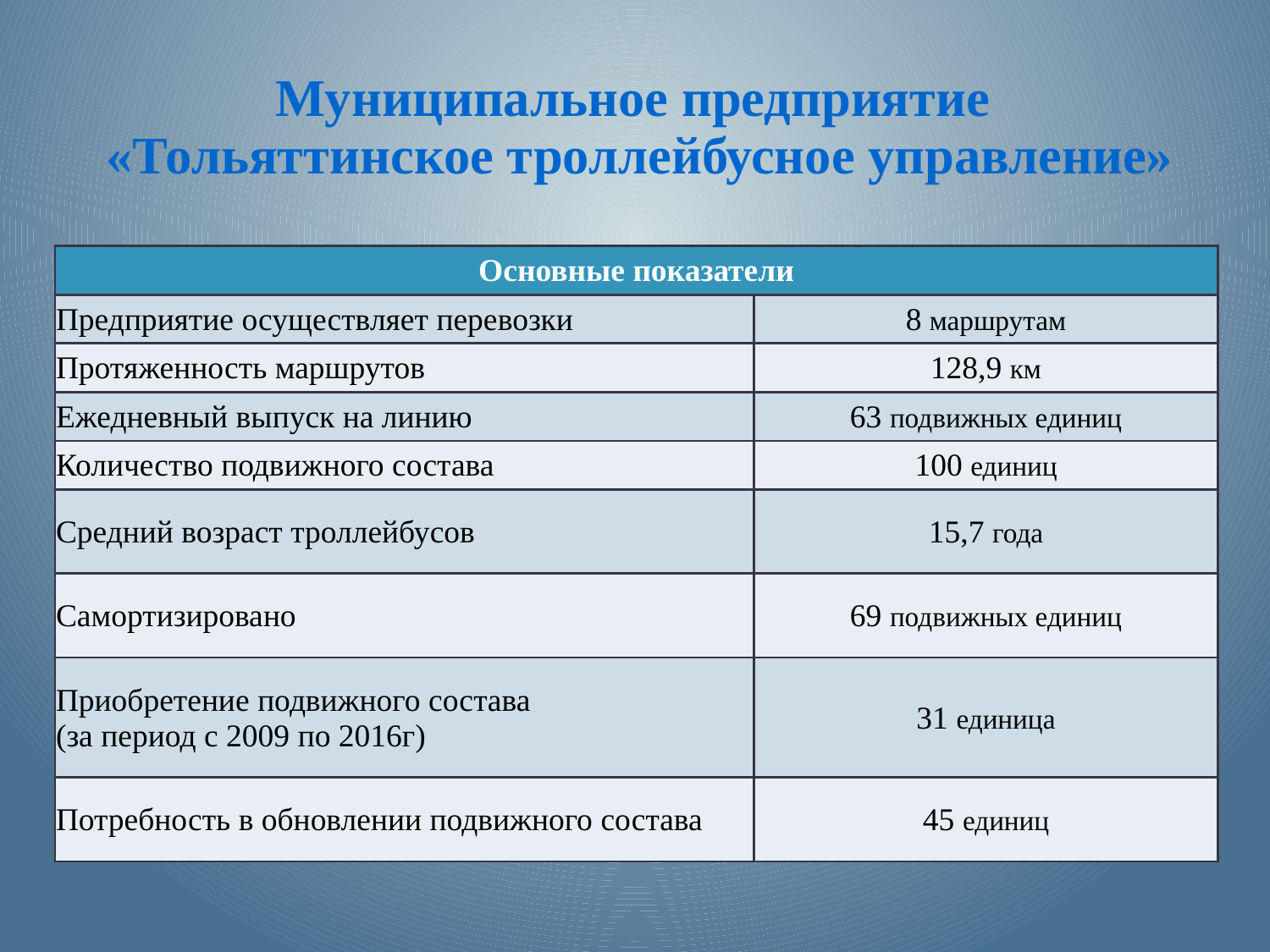

# Муниципальное предприятие «Тольяттинское троллейбусное управление»
| Основные показатели |  |
| --- | --- |
| Предприятие осуществляет перевозки | 8 маршрутам |
| Протяженность маршрутов | 128,9 км |
| Ежедневный выпуск на линию | 63 подвижных единиц |
| Количество подвижного состава | 100 единиц |
| Средний возраст троллейбусов | 15,7 года |
| Самортизировано | 69 подвижных единиц |
| Приобретение подвижного состава (за период с 2009 по 2016г) | 31 единица |
| Потребность в обновлении подвижного состава | 45 единиц |